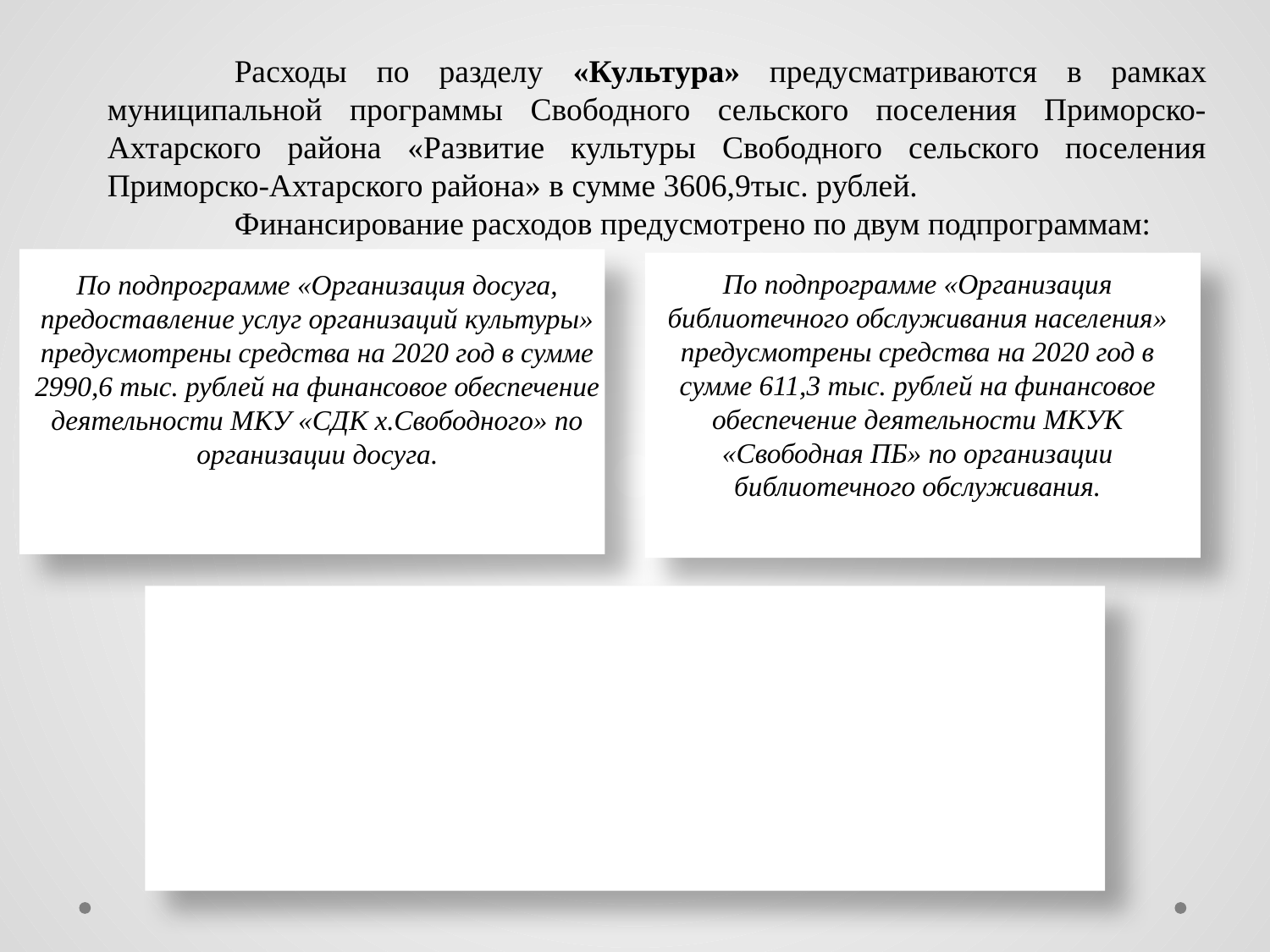

Расходы по разделу «Культура» предусматриваются в рамках муниципальной программы Свободного сельского поселения Приморско-Ахтарского района «Развитие культуры Свободного сельского поселения Приморско-Ахтарского района» в сумме 3606,9тыс. рублей.
	Финансирование расходов предусмотрено по двум подпрограммам:

По подпрограмме «Организация библиотечного обслуживания населения»
предусмотрены средства на 2020 год в сумме 611,3 тыс. рублей на финансовое обеспечение деятельности МКУК «Свободная ПБ» по организации библиотечного обслуживания.
По подпрограмме «Организация досуга, предоставление услуг организаций культуры» предусмотрены средства на 2020 год в сумме 2990,6 тыс. рублей на финансовое обеспечение деятельности МКУ «СДК х.Свободного» по организации досуга.